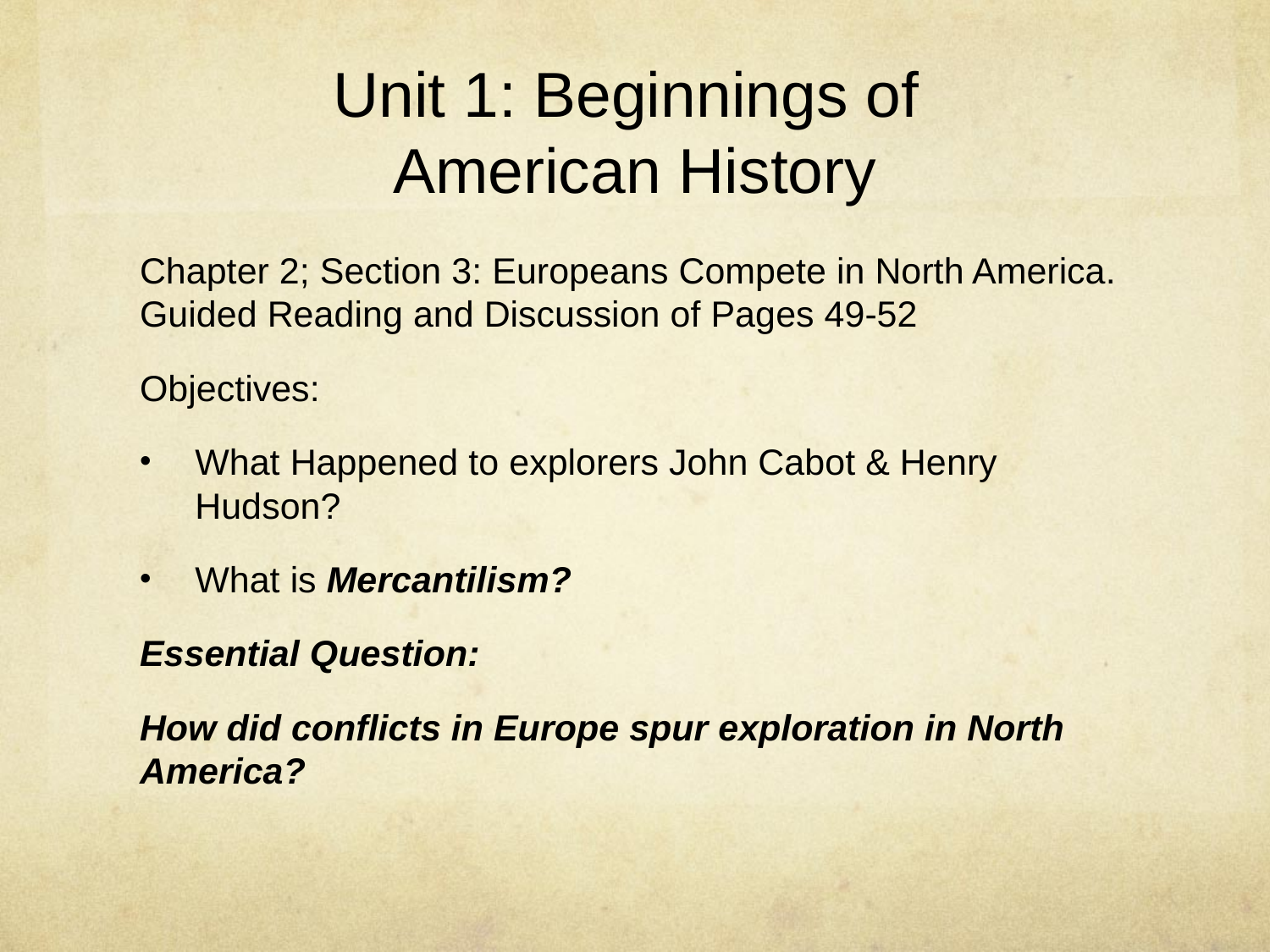

# Unit 1: Beginnings of American History
Chapter 2; Section 3: Europeans Compete in North America. Guided Reading and Discussion of Pages 49-52
Objectives:
What Happened to explorers John Cabot & Henry Hudson?
What is Mercantilism?
Essential Question:
How did conflicts in Europe spur exploration in North America?